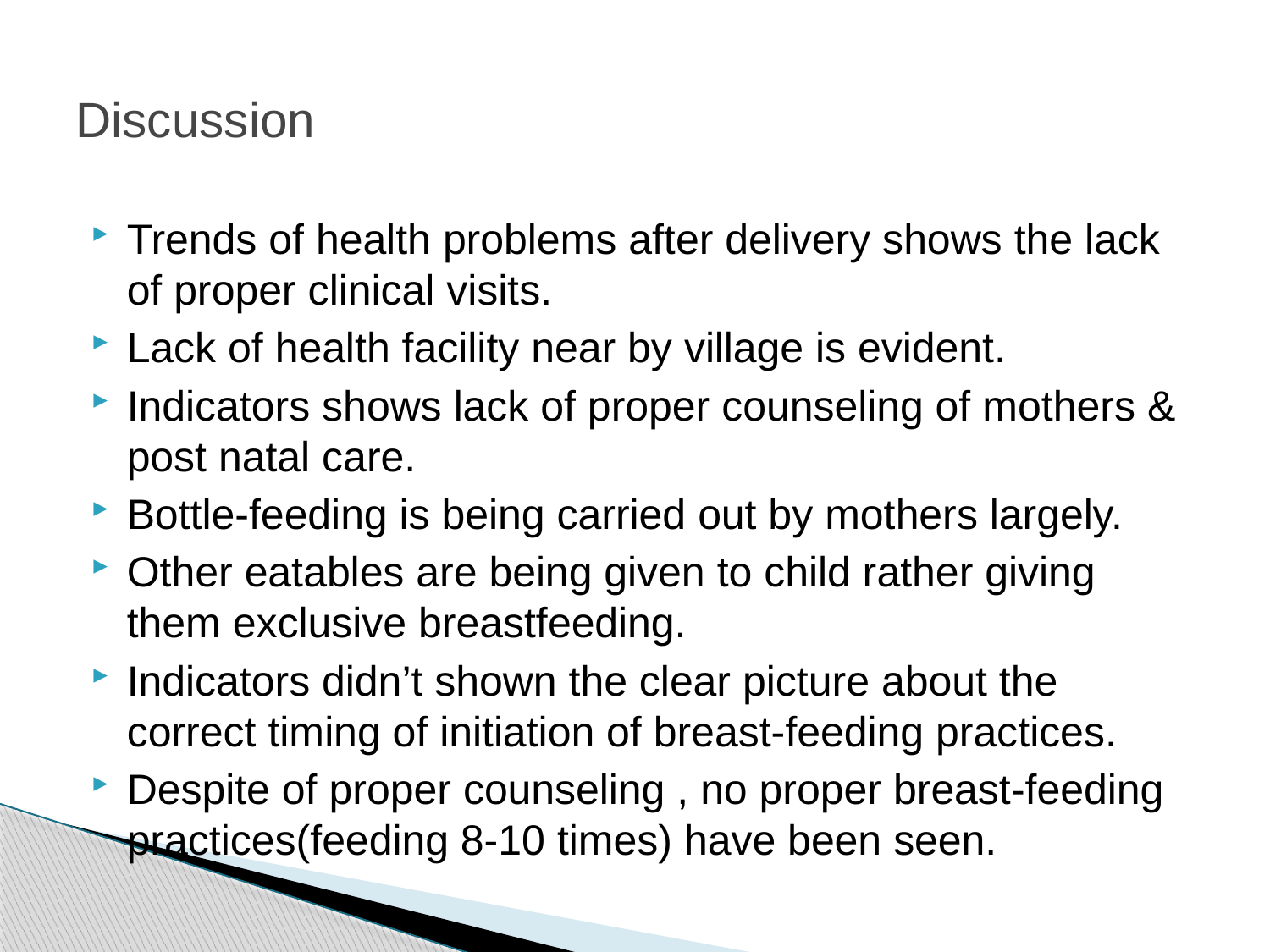

# Discussion
Trends of health problems after delivery shows the lack of proper clinical visits.
Lack of health facility near by village is evident.
Indicators shows lack of proper counseling of mothers & post natal care.
Bottle-feeding is being carried out by mothers largely.
Other eatables are being given to child rather giving them exclusive breastfeeding.
Indicators didn’t shown the clear picture about the correct timing of initiation of breast-feeding practices.
Despite of proper counseling , no proper breast-feeding practices(feeding 8-10 times) have been seen.